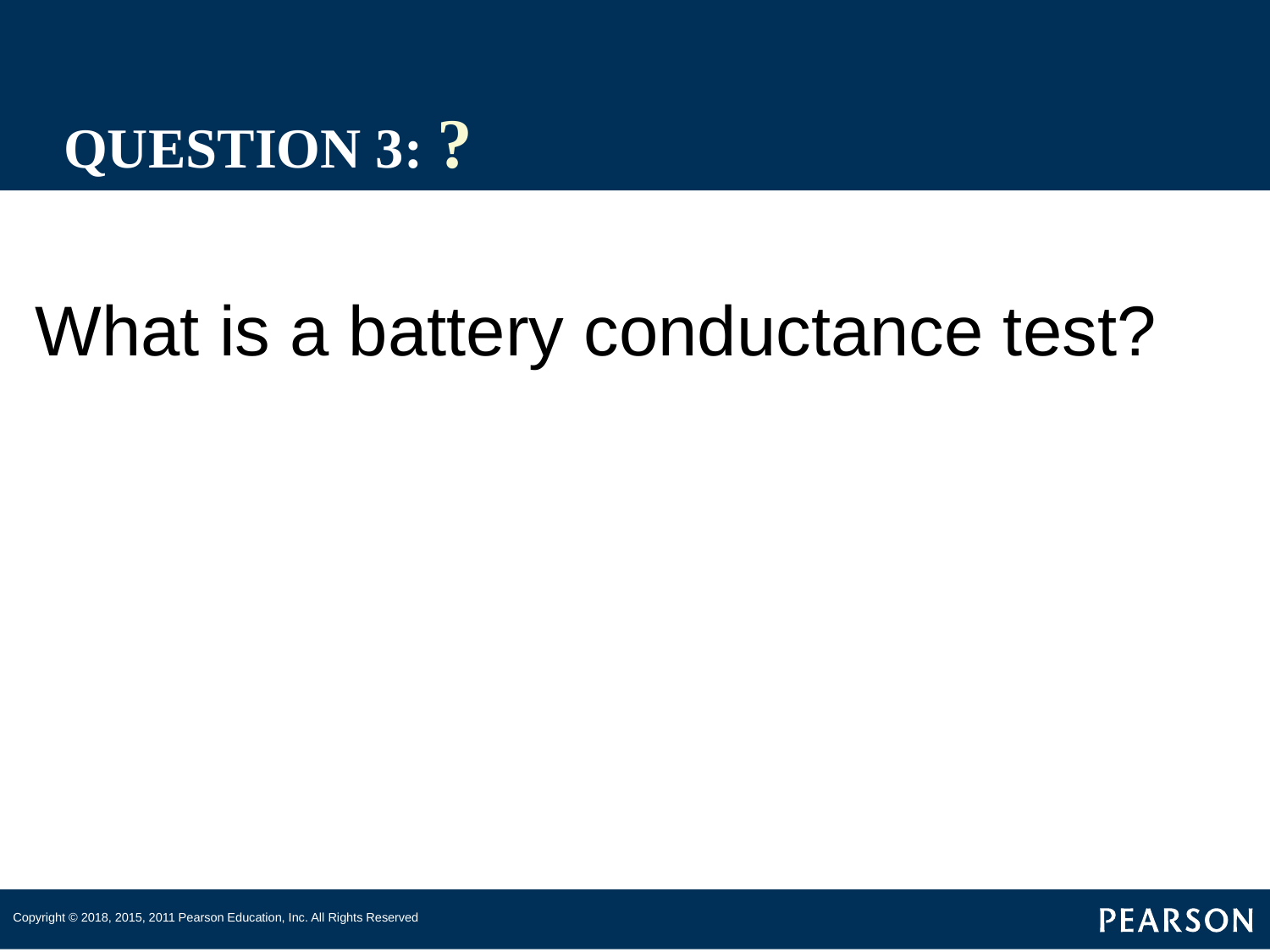

# QUESTION 3: ?
What is a battery conductance test?